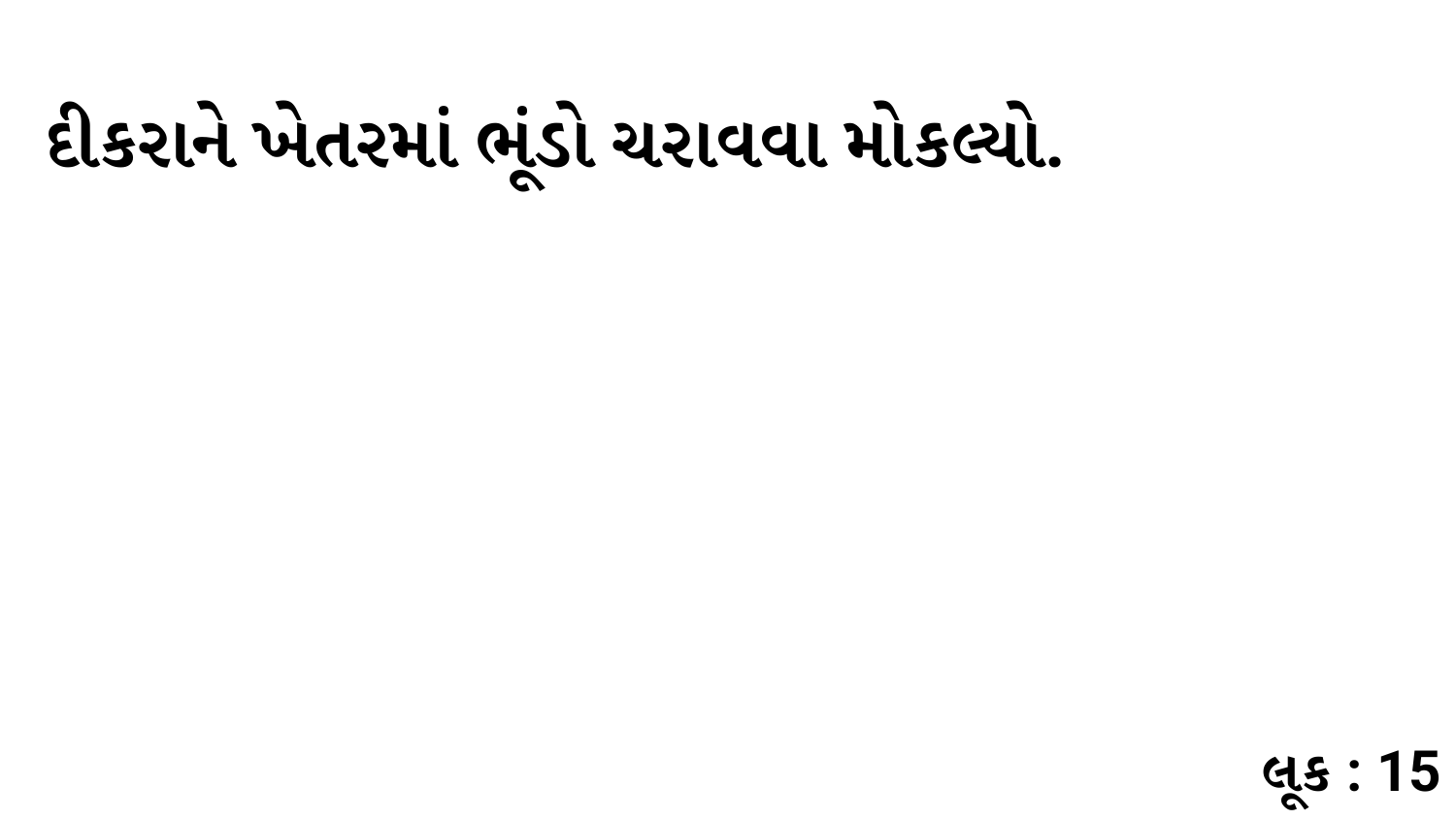

દીકરાને ખેતરમાં ભૂંડો ચરાવવા મોકલ્યો.
લૂક : 15